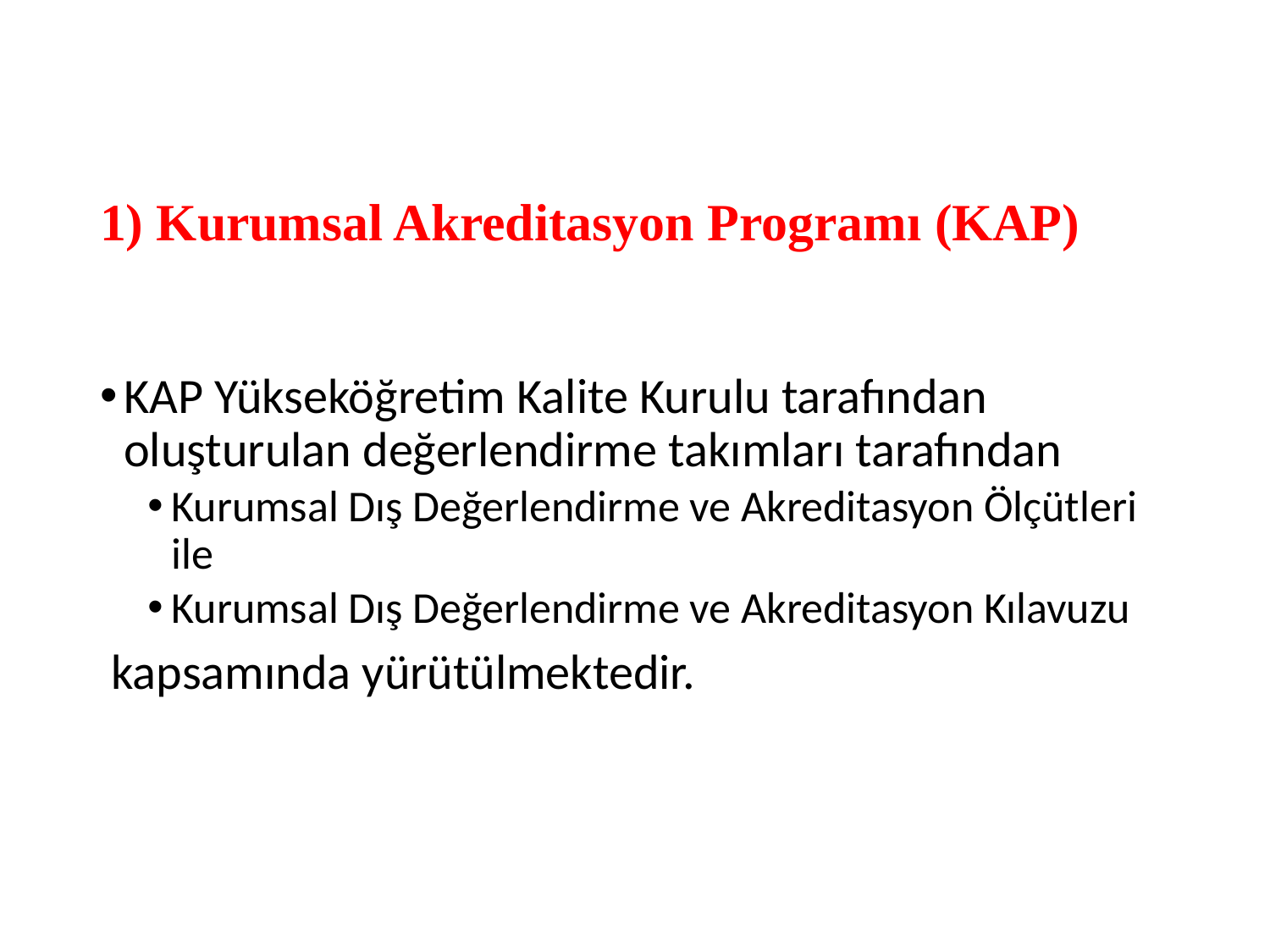

# 1) Kurumsal Akreditasyon Programı (KAP)

KAP Yükseköğretim Kalite Kurulu tarafından oluşturulan değerlendirme takımları tarafından
Kurumsal Dış Değerlendirme ve Akreditasyon Ölçütleri ile
Kurumsal Dış Değerlendirme ve Akreditasyon Kılavuzu
 kapsamında yürütülmektedir.